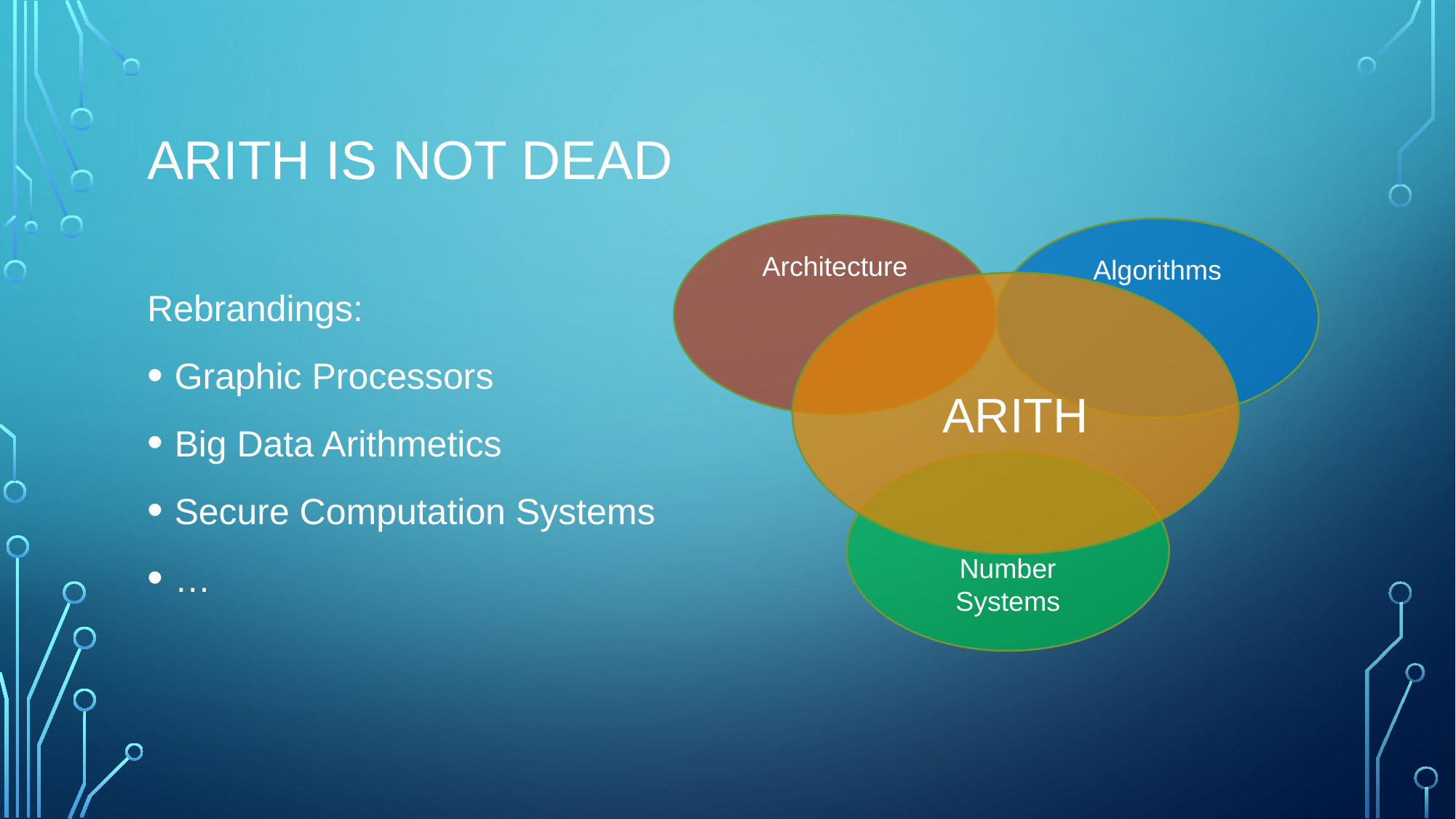

# ARITH is not dead
Architecture

Algorithms

Rebrandings:
Graphic Processors
Big Data Arithmetics
Secure Computation Systems
…
ARITH

Number Systems